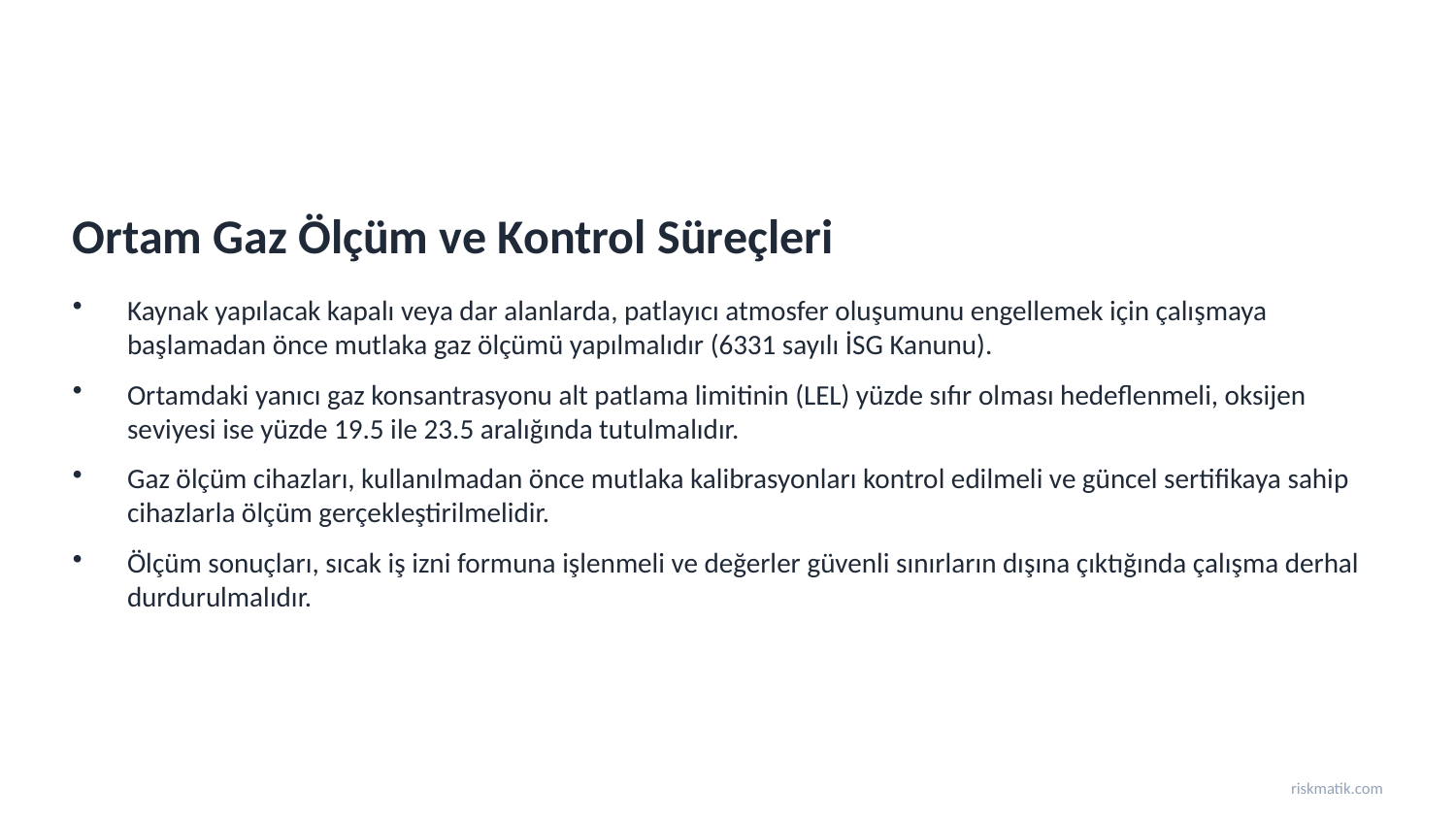

Ortam Gaz Ölçüm ve Kontrol Süreçleri
Kaynak yapılacak kapalı veya dar alanlarda, patlayıcı atmosfer oluşumunu engellemek için çalışmaya başlamadan önce mutlaka gaz ölçümü yapılmalıdır (6331 sayılı İSG Kanunu).
Ortamdaki yanıcı gaz konsantrasyonu alt patlama limitinin (LEL) yüzde sıfır olması hedeflenmeli, oksijen seviyesi ise yüzde 19.5 ile 23.5 aralığında tutulmalıdır.
Gaz ölçüm cihazları, kullanılmadan önce mutlaka kalibrasyonları kontrol edilmeli ve güncel sertifikaya sahip cihazlarla ölçüm gerçekleştirilmelidir.
Ölçüm sonuçları, sıcak iş izni formuna işlenmeli ve değerler güvenli sınırların dışına çıktığında çalışma derhal durdurulmalıdır.
riskmatik.com